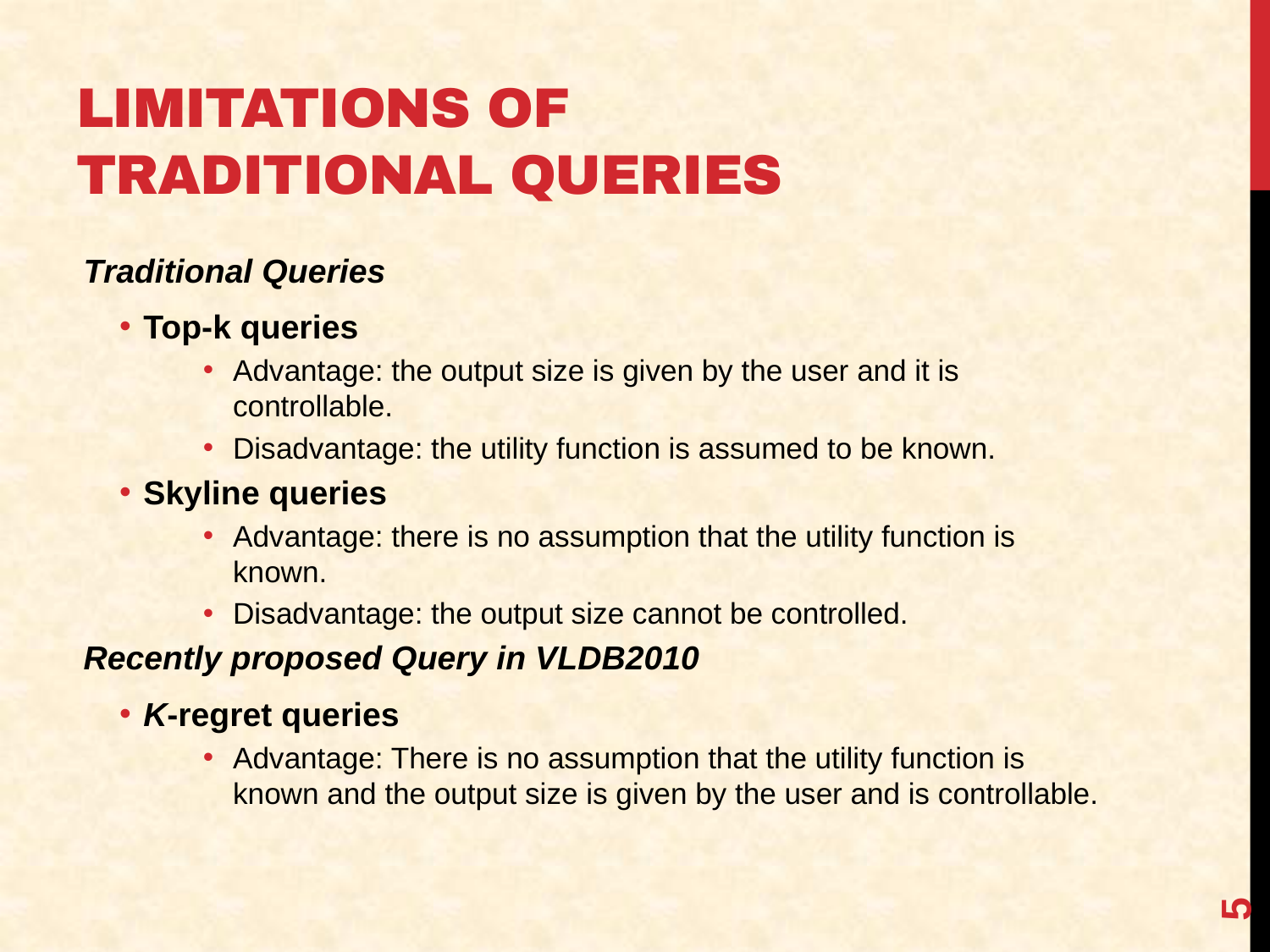

# Limitations of traditional queries
Traditional Queries
Top-k queries
Advantage: the output size is given by the user and it is controllable.
Disadvantage: the utility function is assumed to be known.
Skyline queries
Advantage: there is no assumption that the utility function is known.
Disadvantage: the output size cannot be controlled.
Recently proposed Query in VLDB2010
K-regret queries
Advantage: There is no assumption that the utility function is known and the output size is given by the user and is controllable.
5